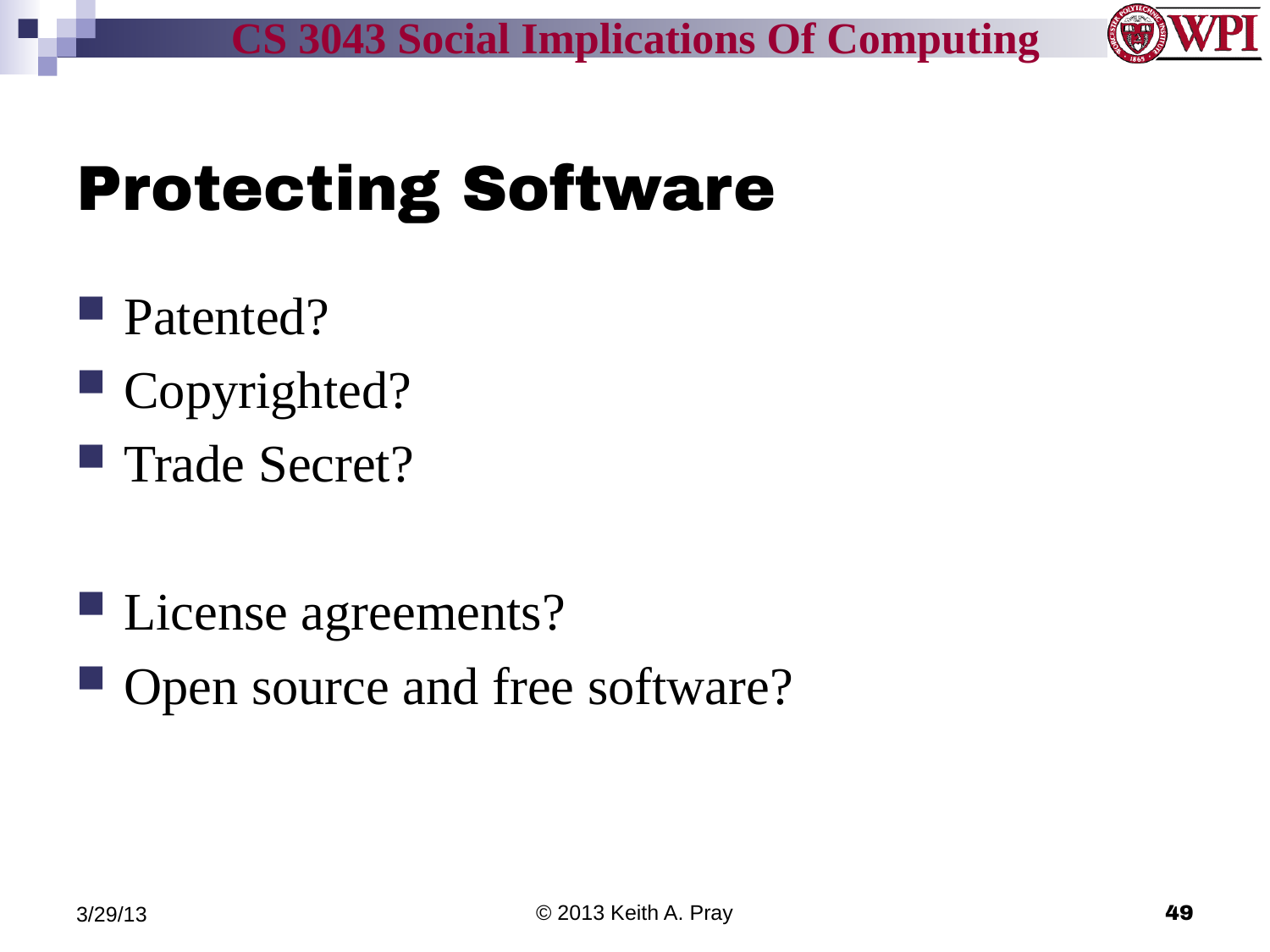

# Protecting Software
Patented?
Copyrighted?
Trade Secret?

License agreements?
Open source and free software?
3/29/13
© 2013 Keith A. Pray
49